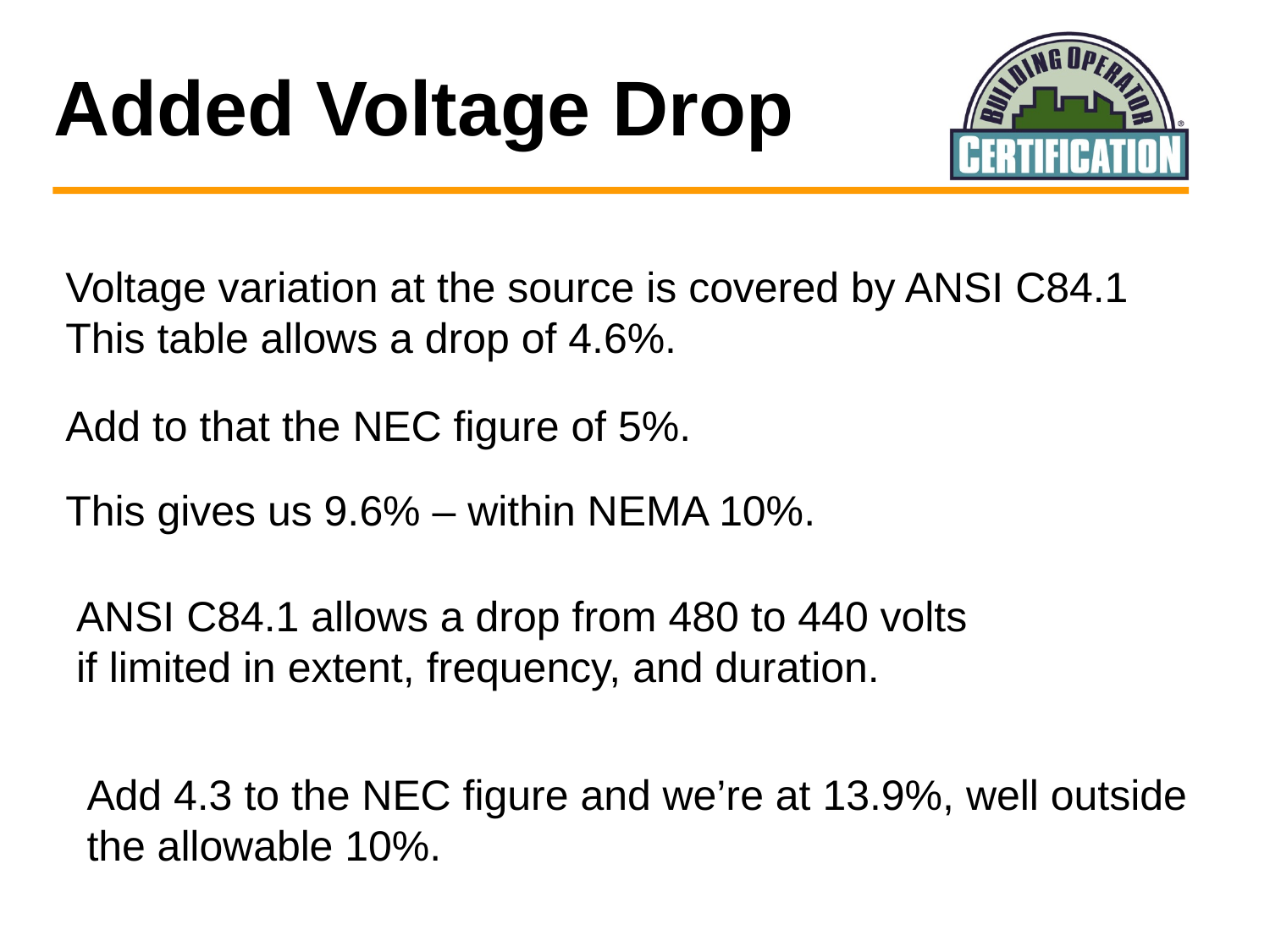

# Added Voltage Drop
Voltage variation at the source is covered by ANSI C84.1 This table allows a drop of 4.6%.
Add to that the NEC figure of 5%.
This gives us 9.6% – within NEMA 10%.
ANSI C84.1 allows a drop from 480 to 440 volts if limited in extent, frequency, and duration.

Add 4.3 to the NEC figure and we’re at 13.9%, well outside the allowable 10%.